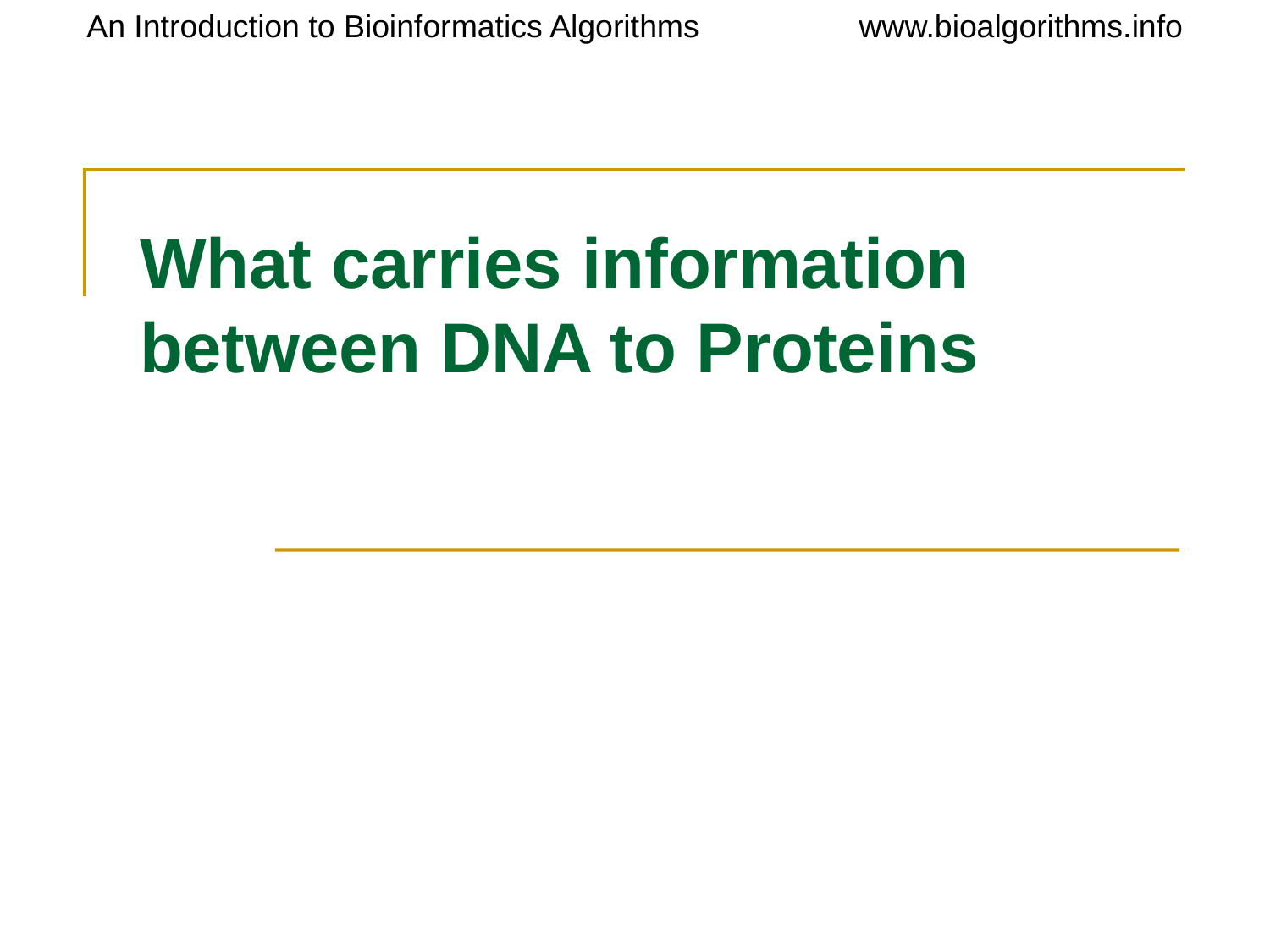

# What carries information between DNA to Proteins